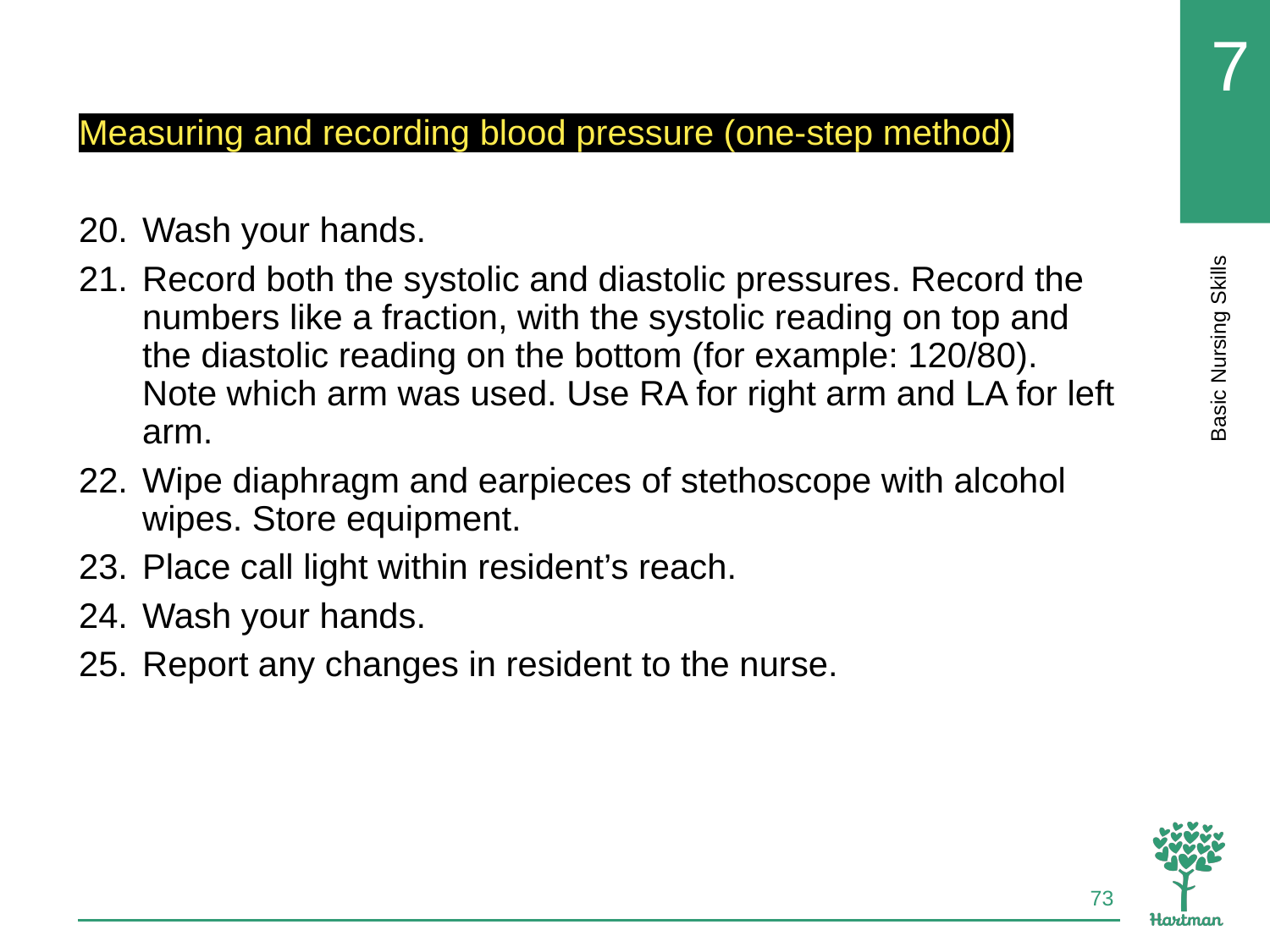

# LO2, content 47
Measuring and recording blood pressure (one-step method)

Wash your hands.
Record both the systolic and diastolic pressures. Record the numbers like a fraction, with the systolic reading on top and the diastolic reading on the bottom (for example: 120/80). Note which arm was used. Use RA for right arm and LA for left arm.
Wipe diaphragm and earpieces of stethoscope with alcohol wipes. Store equipment.
Place call light within resident’s reach.
Wash your hands.
Report any changes in resident to the nurse.

73